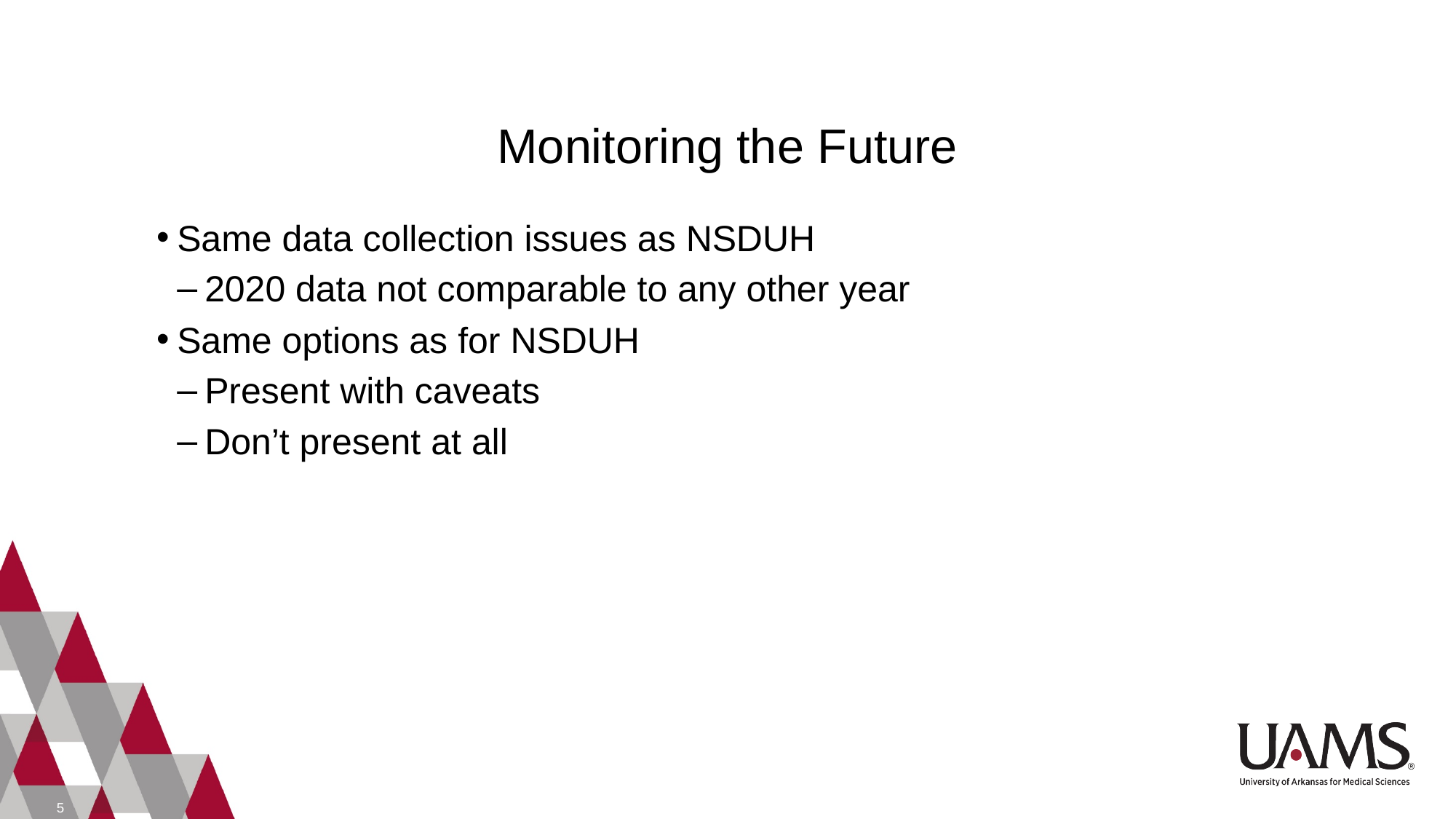

# Monitoring the Future
Same data collection issues as NSDUH
2020 data not comparable to any other year
Same options as for NSDUH
Present with caveats
Don’t present at all